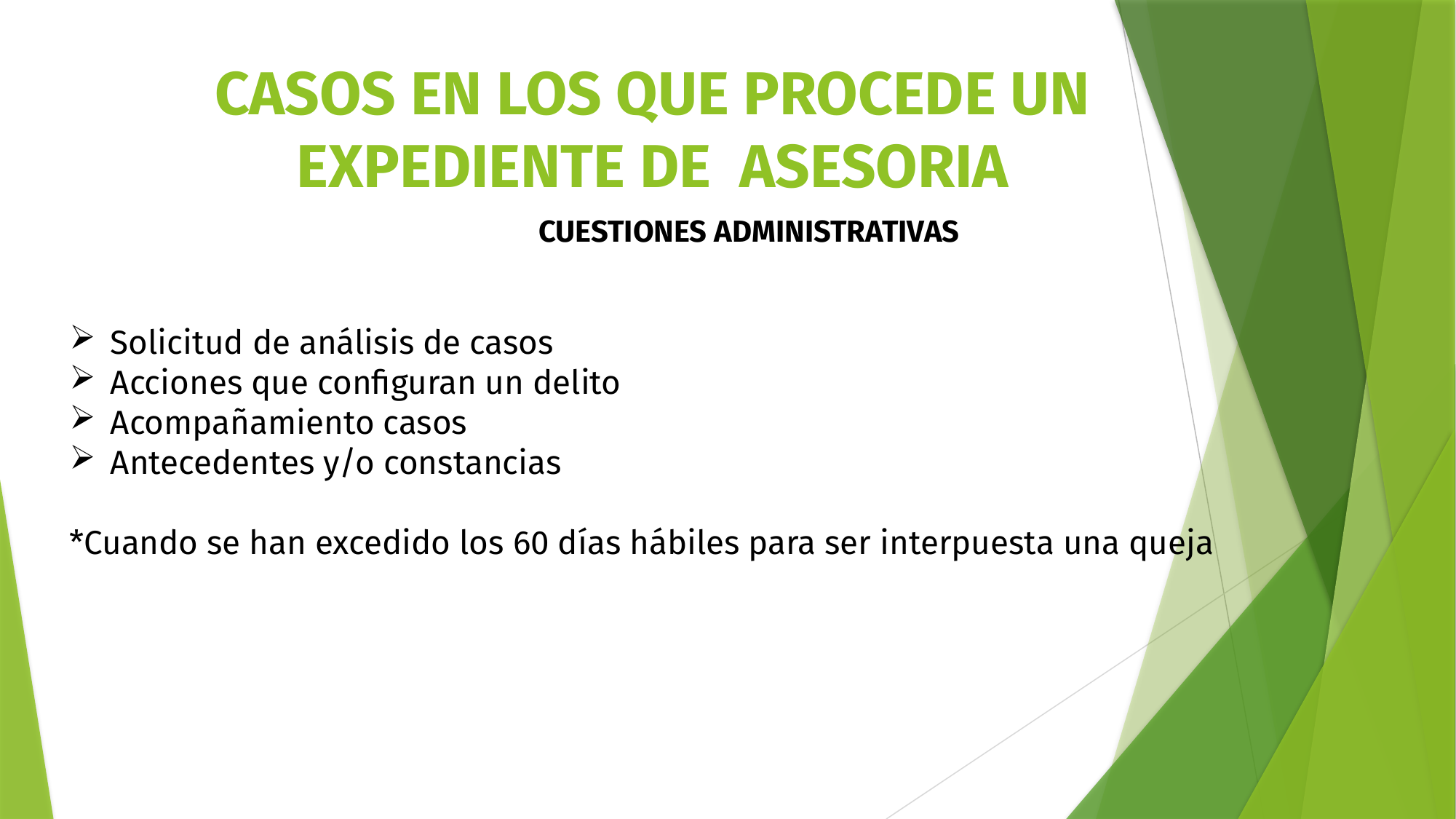

# CASOS EN LOS QUE PROCEDE UN EXPEDIENTE DE  ASESORIA
CUESTIONES ADMINISTRATIVAS

Solicitud de análisis de casos
Acciones que configuran un delito
Acompañamiento casos
Antecedentes y/o constancias

*Cuando se han excedido los 60 días hábiles para ser interpuesta una queja